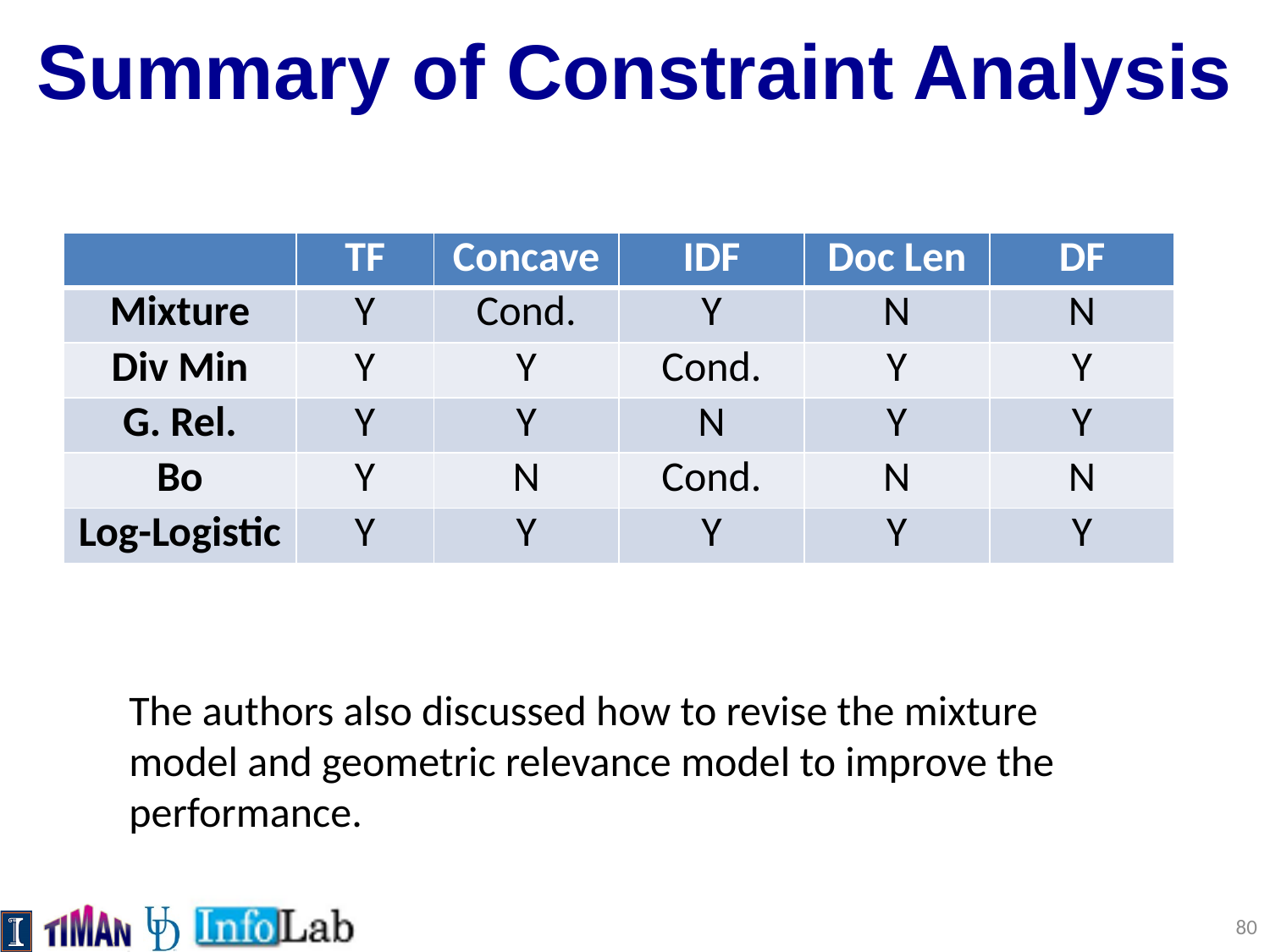

# Summary of Constraint Analysis
|  | TF | Concave | IDF | Doc Len | DF |
| --- | --- | --- | --- | --- | --- |
| Mixture | Y | Cond. | Y | N | N |
| Div Min | Y | Y | Cond. | Y | Y |
| G. Rel. | Y | Y | N | Y | Y |
| Bo | Y | N | Cond. | N | N |
| Log-Logistic | Y | Y | Y | Y | Y |
The authors also discussed how to revise the mixture model and geometric relevance model to improve the performance.
80